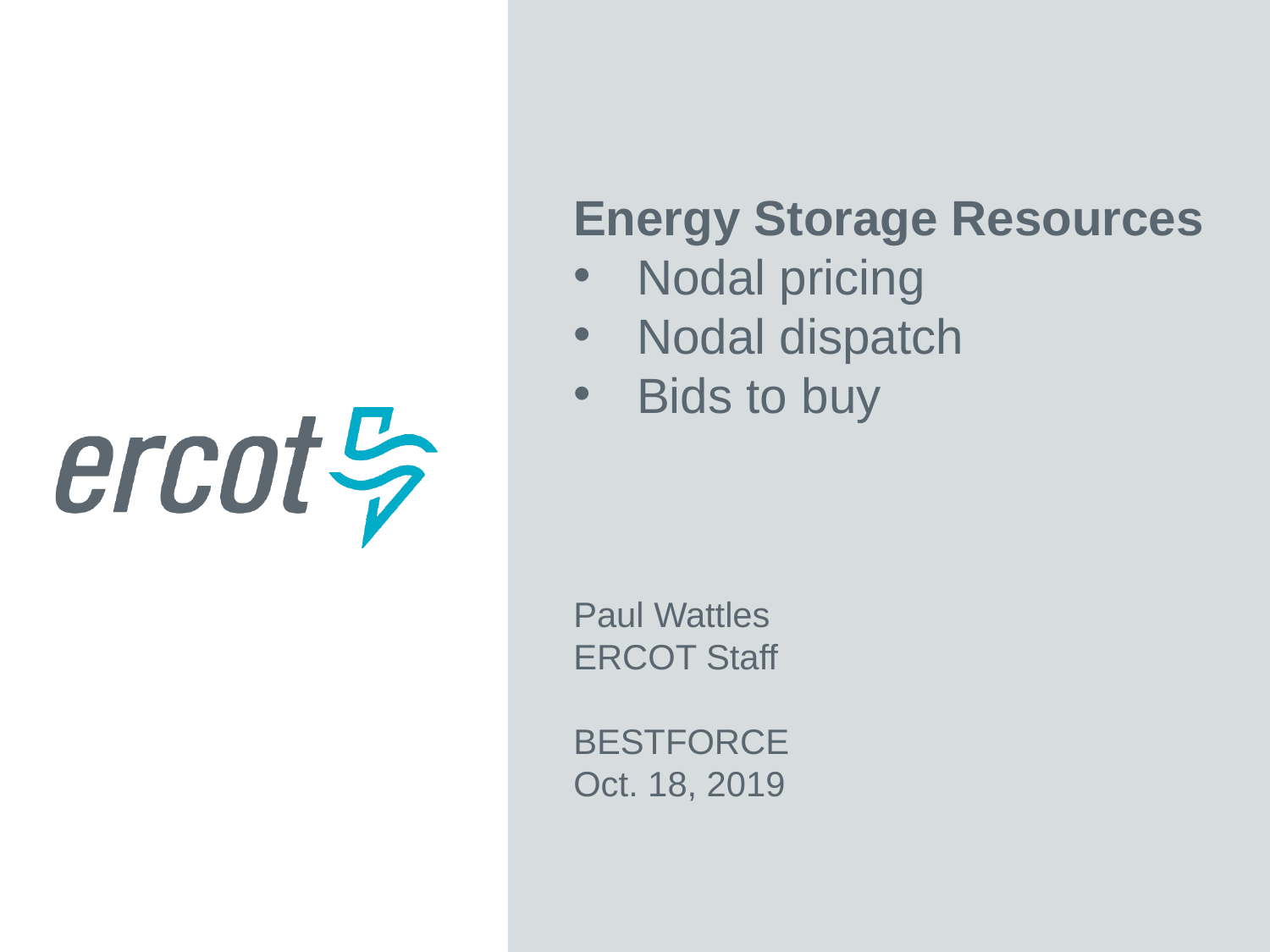

Energy Storage Resources
Nodal pricing
Nodal dispatch
Bids to buy

Paul Wattles
ERCOT Staff

BESTFORCE
Oct. 18, 2019